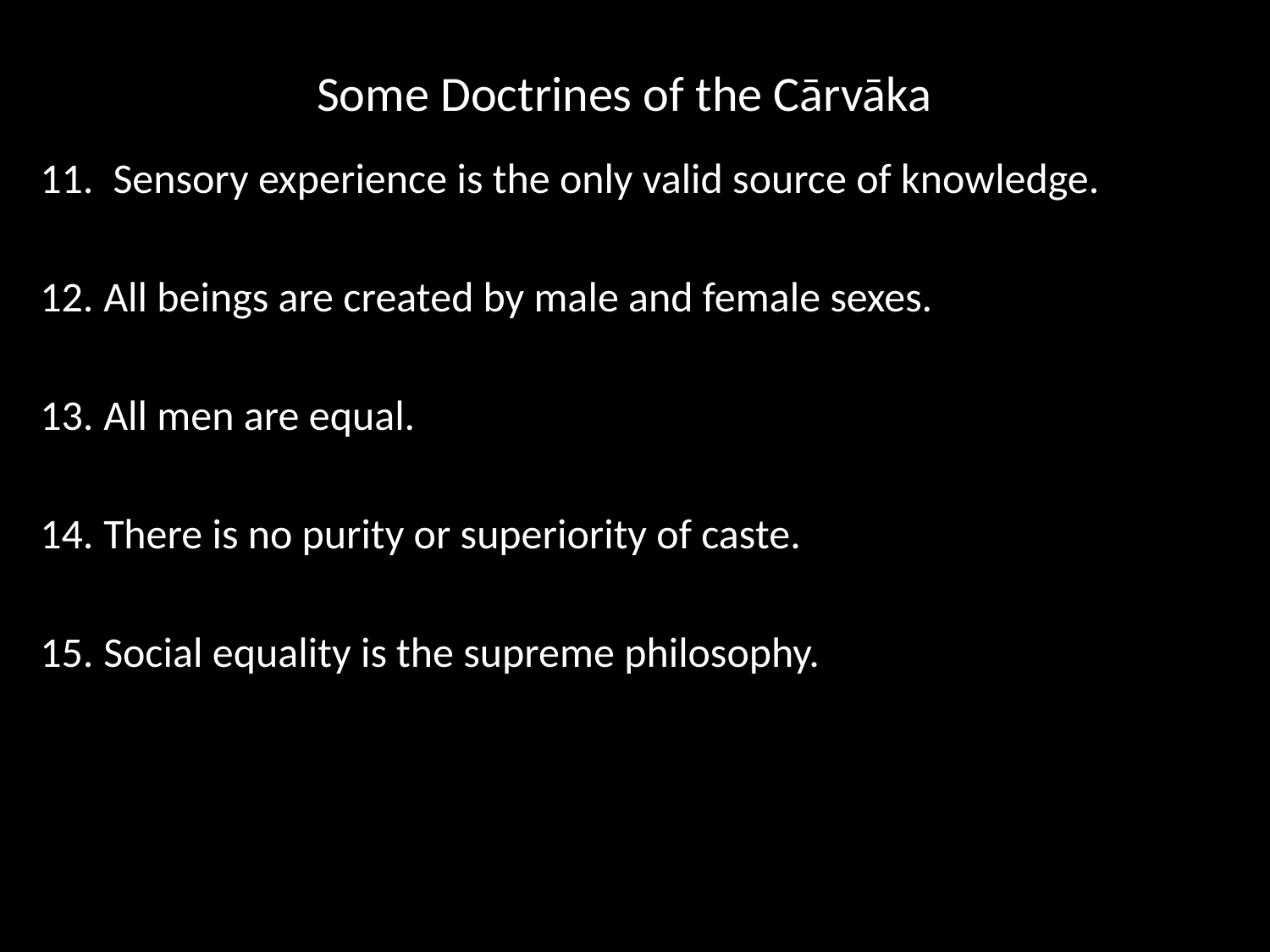

# Some Doctrines of the Cārvāka
 Sensory experience is the only valid source of knowledge.

All beings are created by male and female sexes.

All men are equal.

There is no purity or superiority of caste.

Social equality is the supreme philosophy.